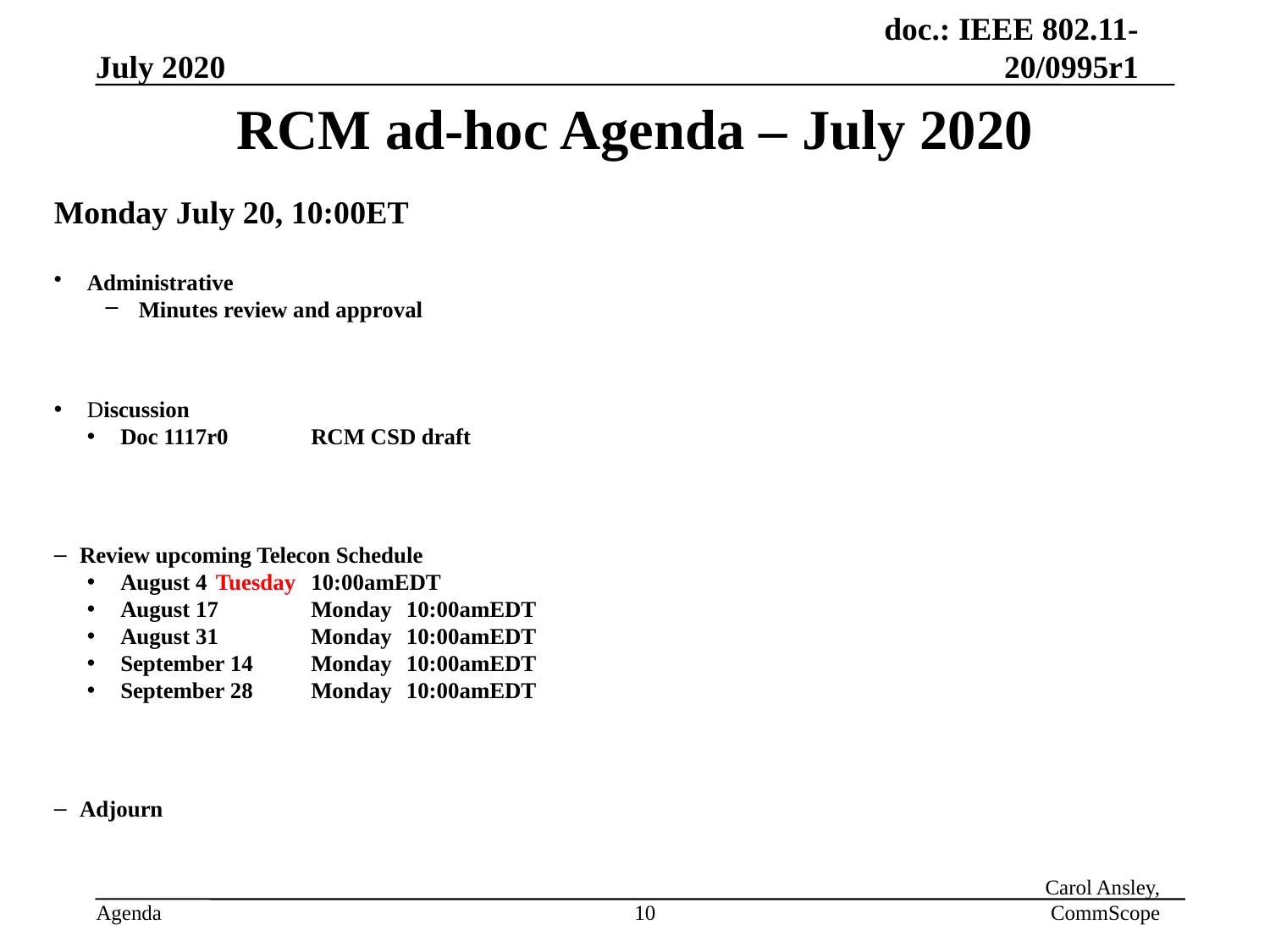

# RCM ad-hoc Agenda – July 2020
Monday July 20, 10:00ET

Administrative
Minutes review and approval

Discussion
Doc 1117r0 	RCM CSD draft

Review upcoming Telecon Schedule
August 4		Tuesday		10:00amEDT
August 17		Monday		10:00amEDT
August 31		Monday		10:00amEDT
September 14 	Monday		10:00amEDT
September 28 	Monday		10:00amEDT

Adjourn
10